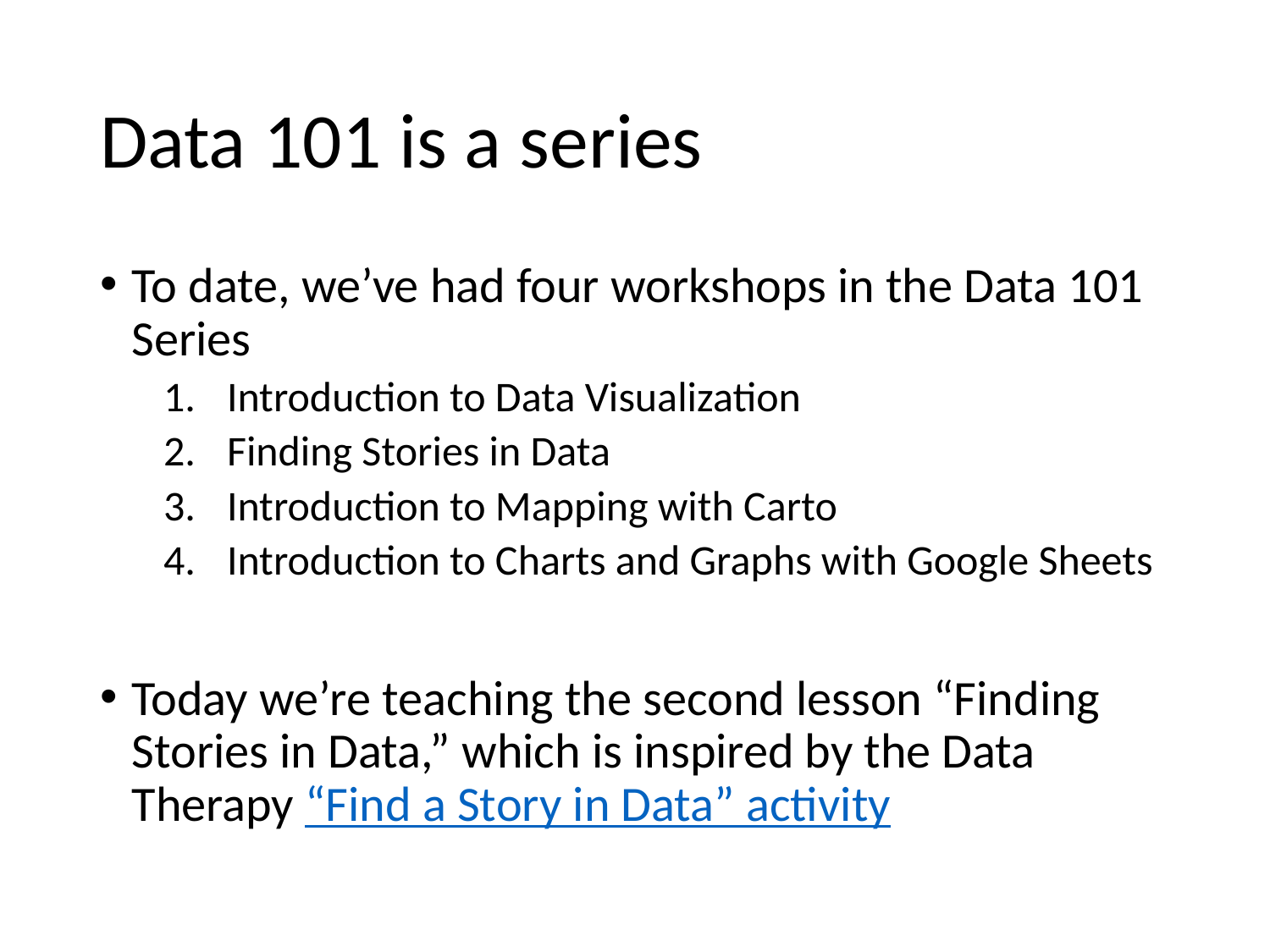

# Data 101 is a series
To date, we’ve had four workshops in the Data 101 Series
Introduction to Data Visualization
Finding Stories in Data
Introduction to Mapping with Carto
Introduction to Charts and Graphs with Google Sheets

Today we’re teaching the second lesson “Finding Stories in Data,” which is inspired by the Data Therapy “Find a Story in Data” activity